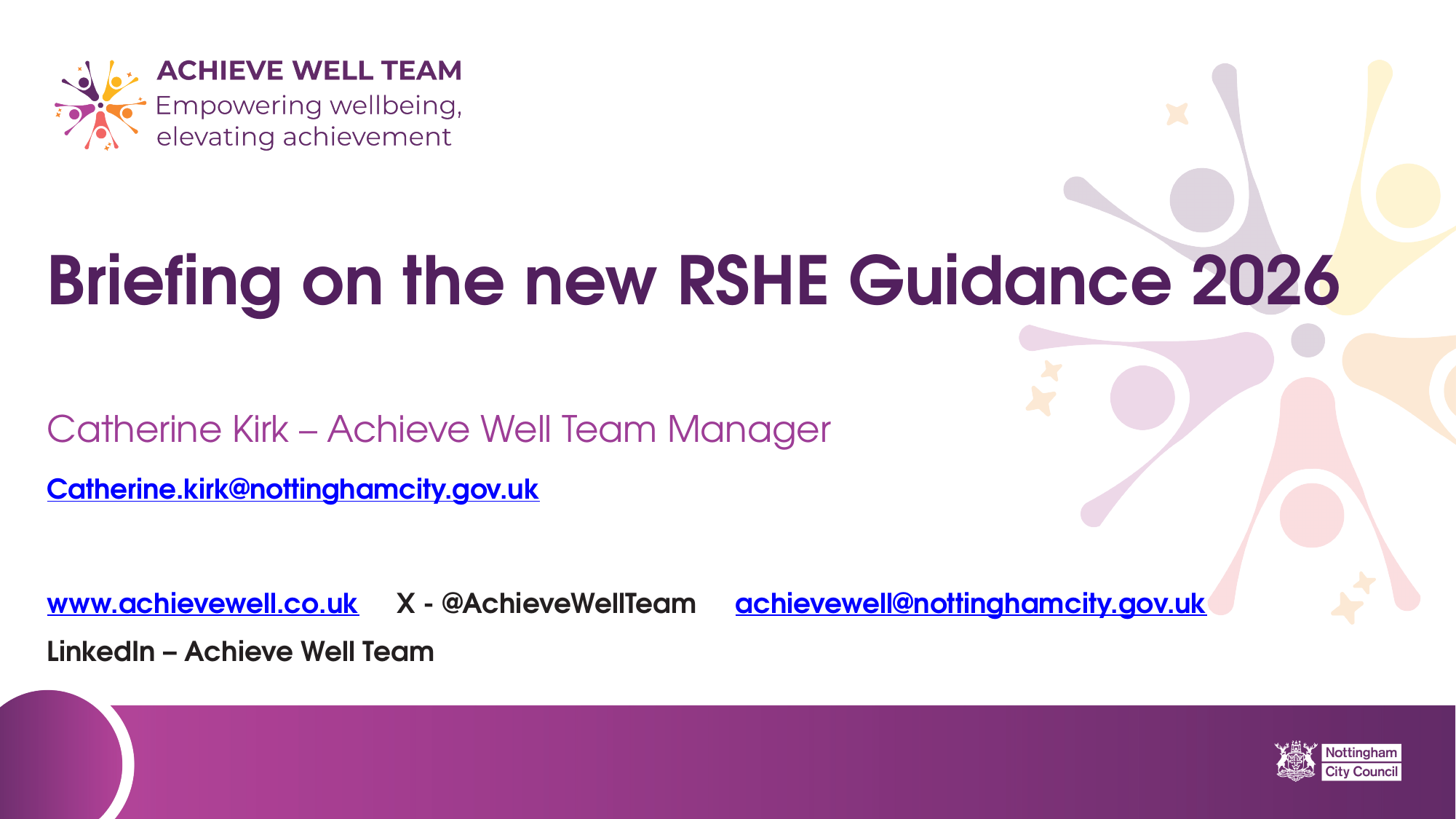

# Briefing on the new RSHE Guidance 2026

Catherine Kirk – Achieve Well Team Manager
Catherine.kirk@nottinghamcity.gov.uk

www.achievewell.co.uk     X - @AchieveWellTeam     achievewell@nottinghamcity.gov.uk
LinkedIn – Achieve Well Team